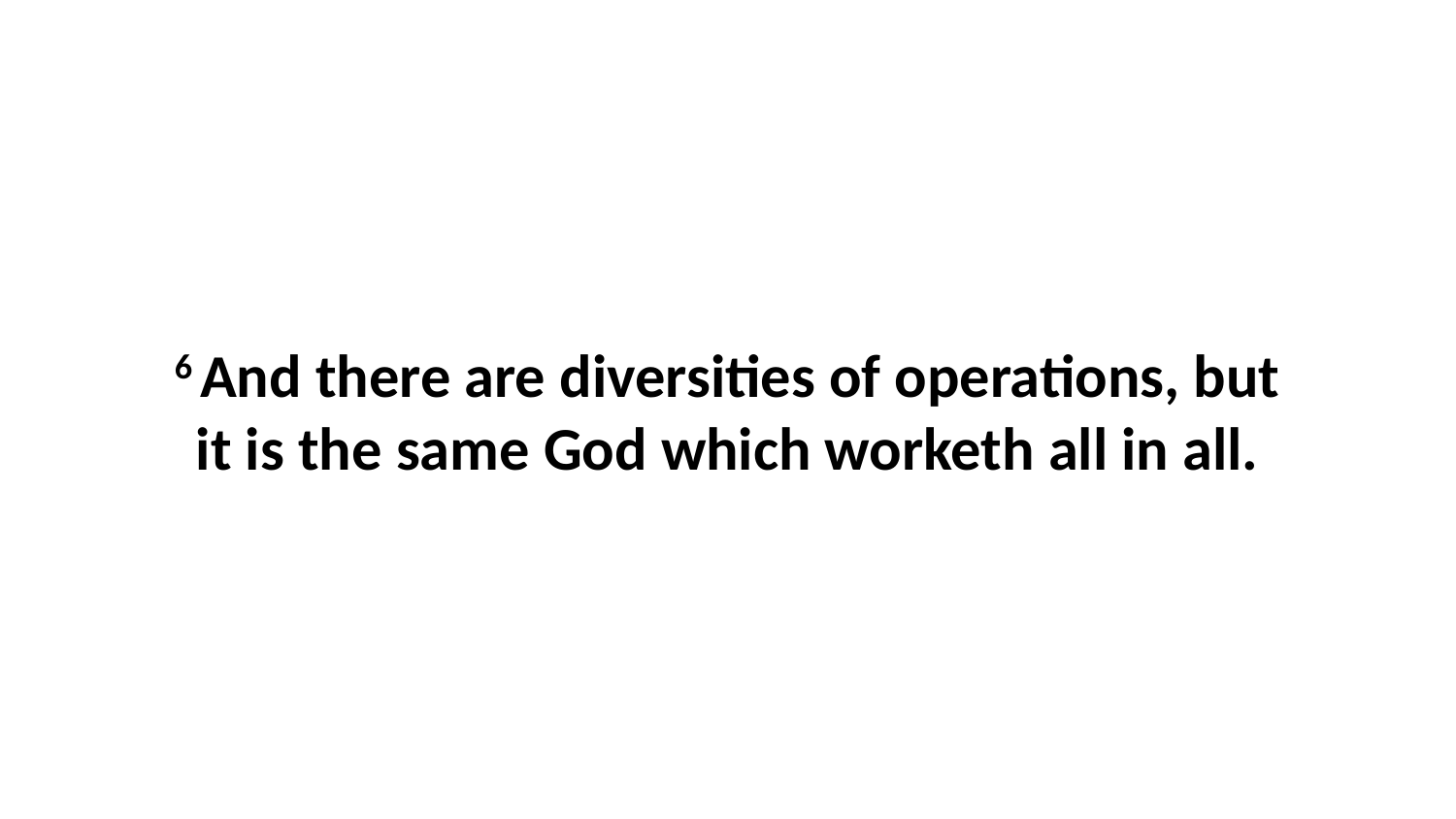

6 And there are diversities of operations, but it is the same God which worketh all in all.